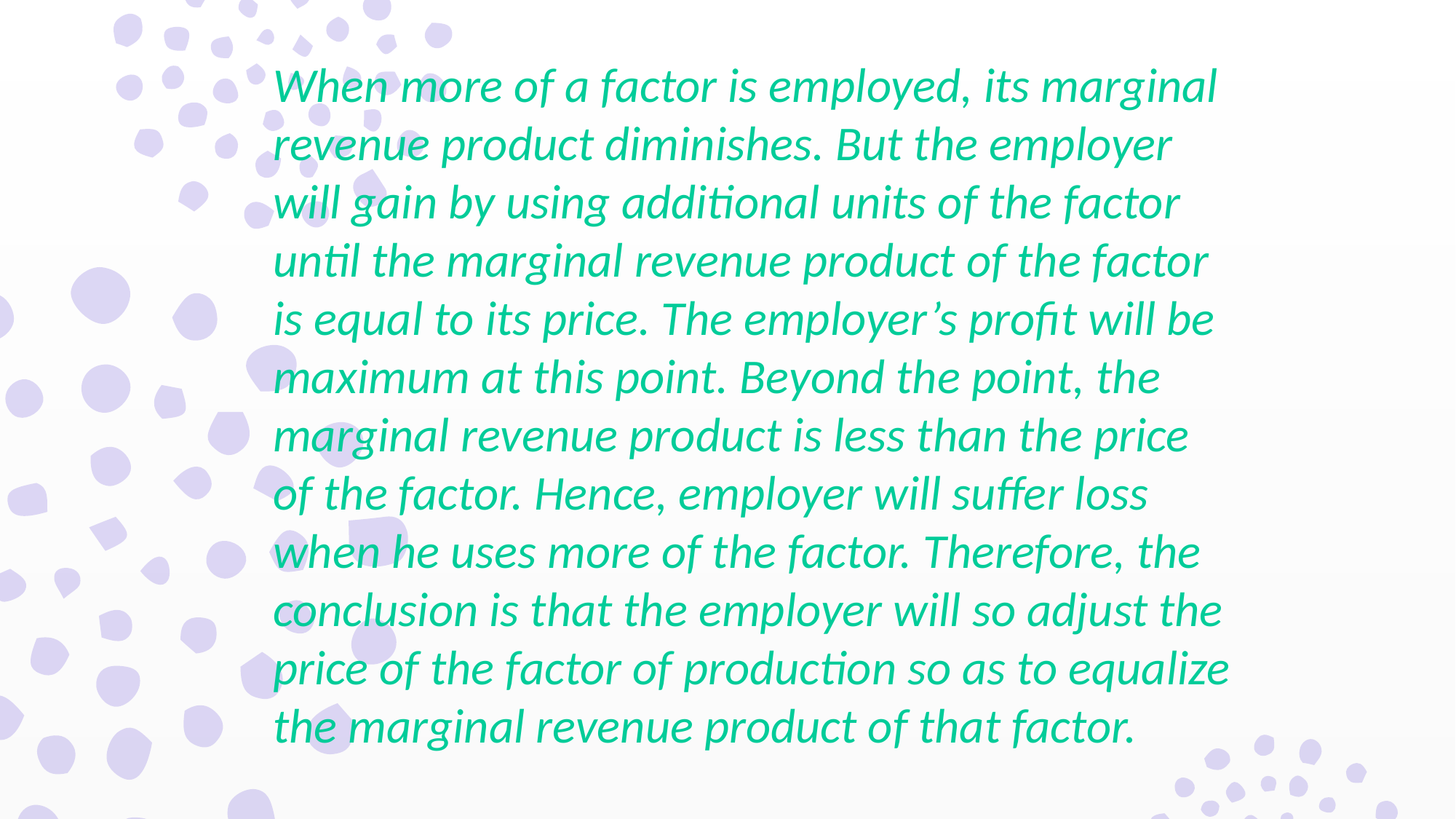

When more of a factor is employed, its marginal revenue product diminishes. But the employer will gain by using additional units of the factor until the marginal revenue product of the factor is equal to its price. The employer’s profit will be maximum at this point. Beyond the point, the marginal revenue product is less than the price of the factor. Hence, employer will suffer loss when he uses more of the factor. Therefore, the conclusion is that the employer will so adjust the price of the factor of production so as to equalize the marginal revenue product of that factor.